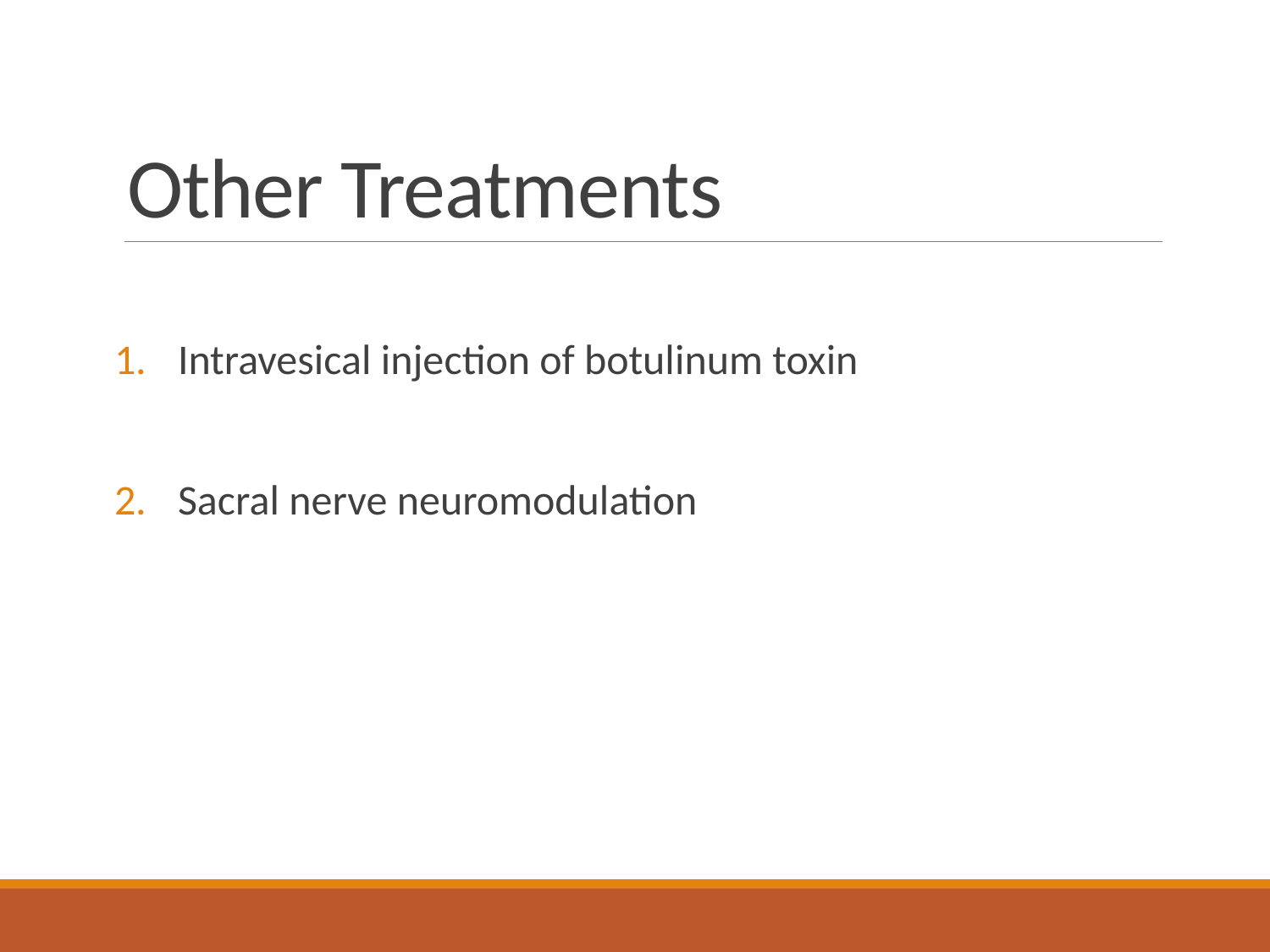

# Other Treatments

Intravesical injection of botulinum toxin

Sacral nerve neuromodulation